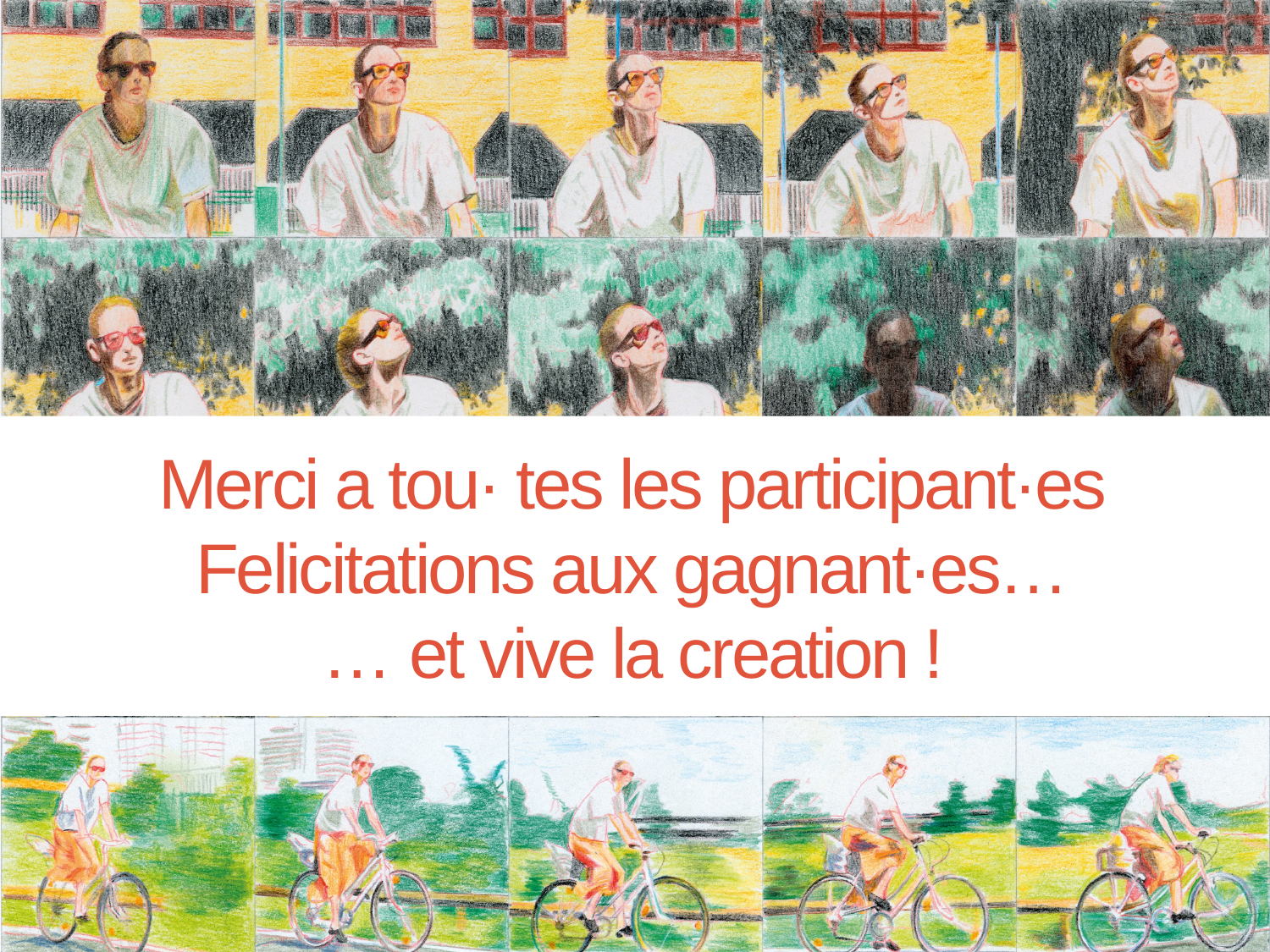

Merci a tou· tes les participant·es
Felicitations aux gagnant·es…
… et vive la creation !